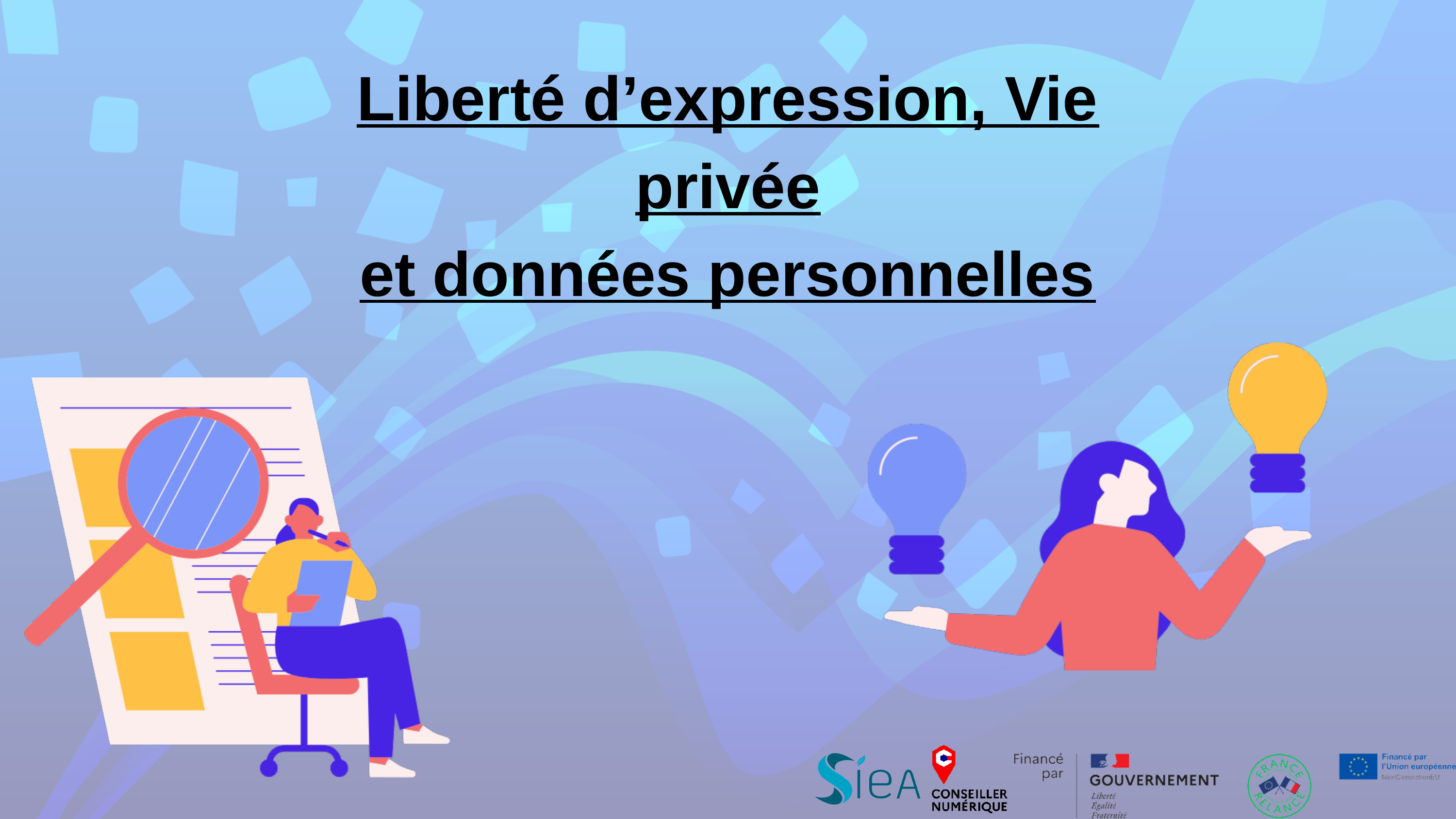

Liberté d’expression, Vie privée
et données personnelles